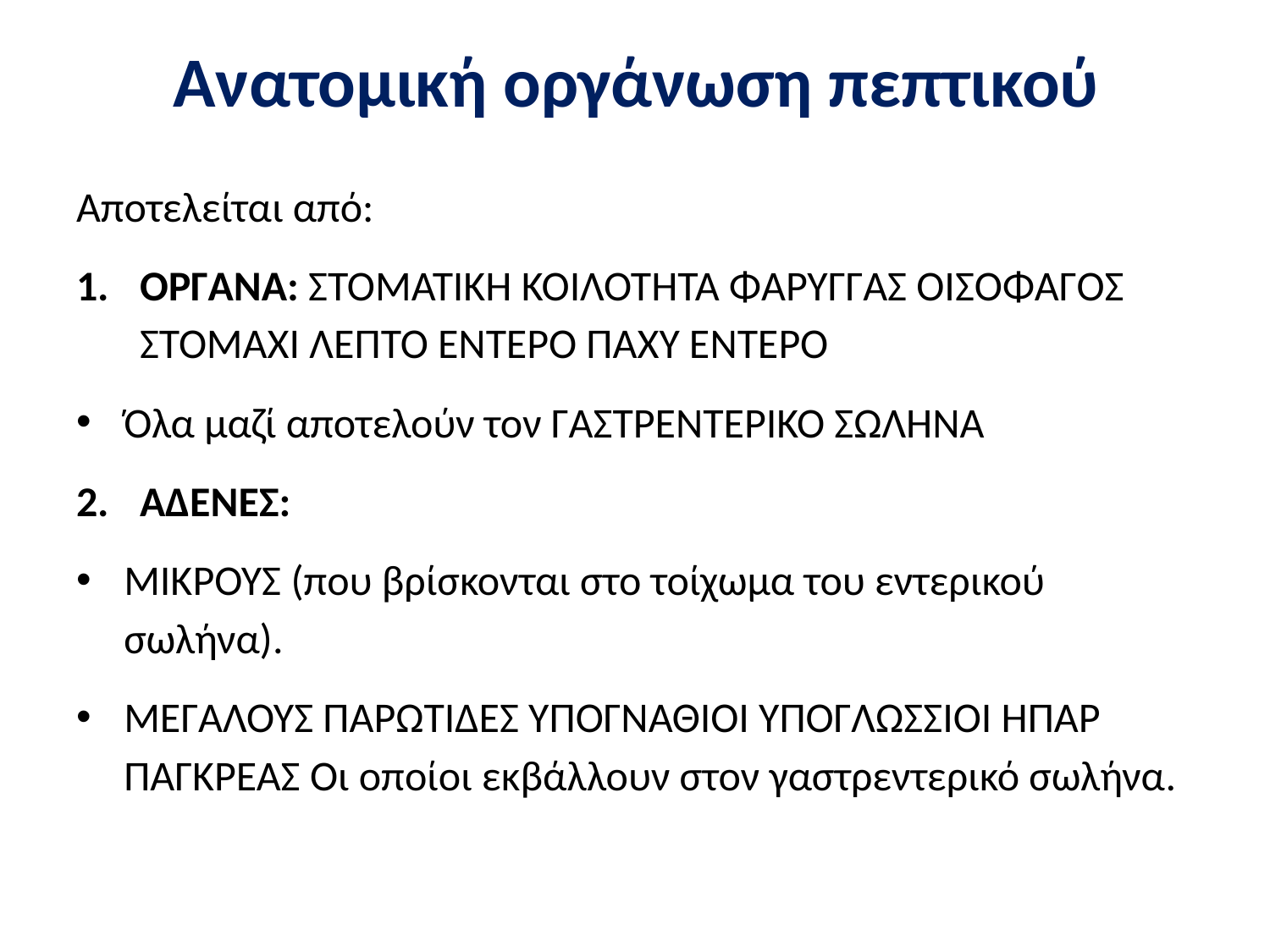

# Ανατομική οργάνωση πεπτικού
Αποτελείται από:
ΟΡΓΑΝΑ: ΣΤΟΜΑΤΙΚΗ ΚΟΙΛΟΤΗΤΑ ΦΑΡΥΓΓΑΣ ΟΙΣΟΦΑΓΟΣ ΣΤΟΜΑΧΙ ΛΕΠΤΟ ΕΝΤΕΡΟ ΠΑΧΥ ΕΝΤΕΡΟ
Όλα μαζί αποτελούν τον ΓΑΣΤΡΕΝΤΕΡΙΚΟ ΣΩΛΗΝΑ
ΑΔΕΝΕΣ:
ΜΙΚΡΟΥΣ (που βρίσκονται στο τοίχωμα του εντερικού σωλήνα).
ΜΕΓΑΛΟΥΣ ΠΑΡΩΤΙΔΕΣ ΥΠΟΓΝΑΘΙΟΙ ΥΠΟΓΛΩΣΣΙΟΙ ΗΠΑΡ ΠΑΓΚΡΕΑΣ Οι οποίοι εκβάλλουν στον γαστρεντερικό σωλήνα.